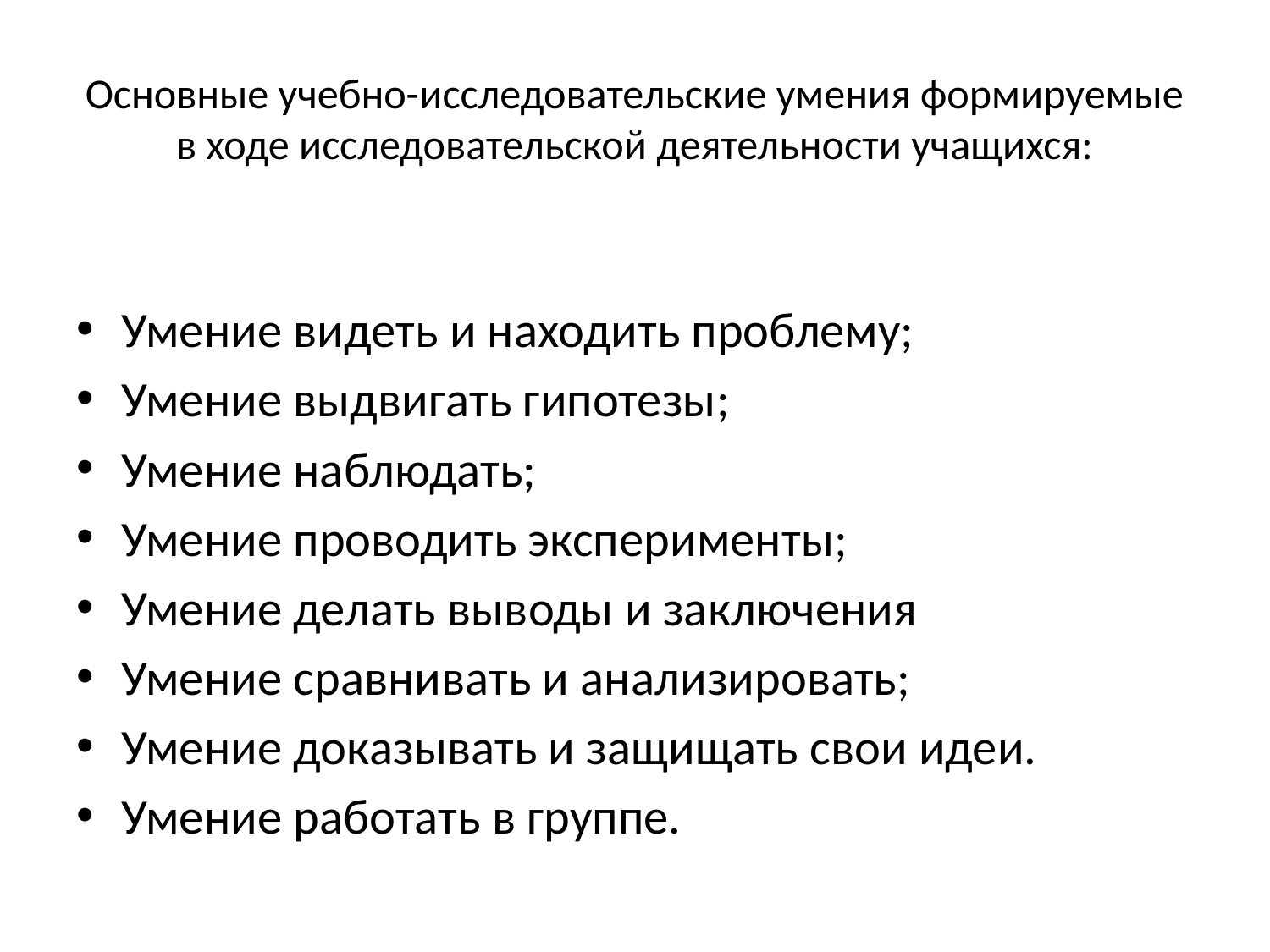

# Основные учебно-исследовательские умения формируемые в ходе исследовательской деятельности учащихся:

Умение видеть и находить проблему;
Умение выдвигать гипотезы;
Умение наблюдать;
Умение проводить эксперименты;
Умение делать выводы и заключения
Умение сравнивать и анализировать;
Умение доказывать и защищать свои идеи.
Умение работать в группе.